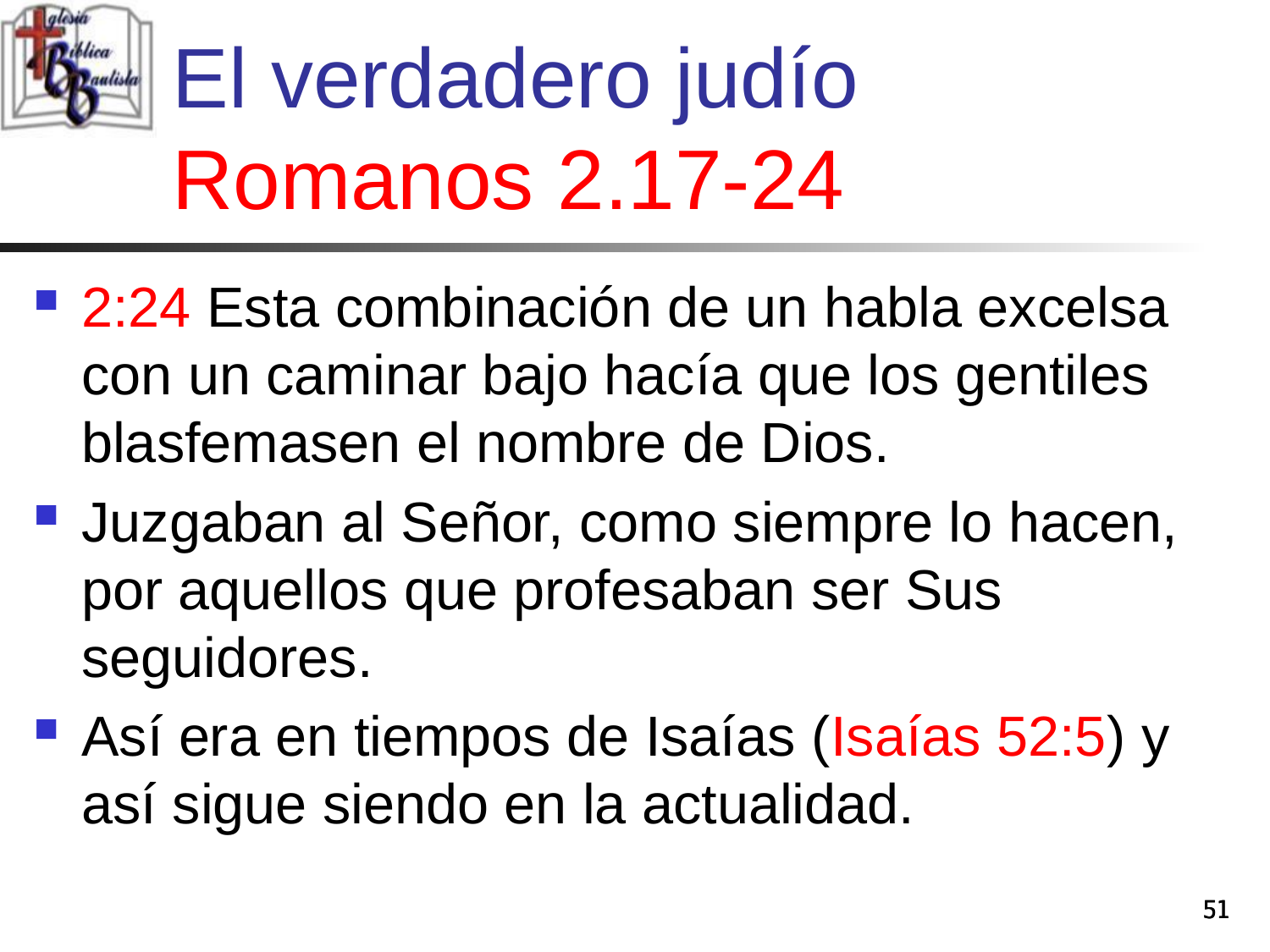

# El verdadero judío Romanos 2.17-24
2:24 Esta combinación de un habla excelsa con un caminar bajo hacía que los gentiles blasfemasen el nombre de Dios.
Juzgaban al Señor, como siempre lo hacen, por aquellos que profesaban ser Sus seguidores.
Así era en tiempos de Isaías (Isaías 52:5) y así sigue siendo en la actualidad.

51
51